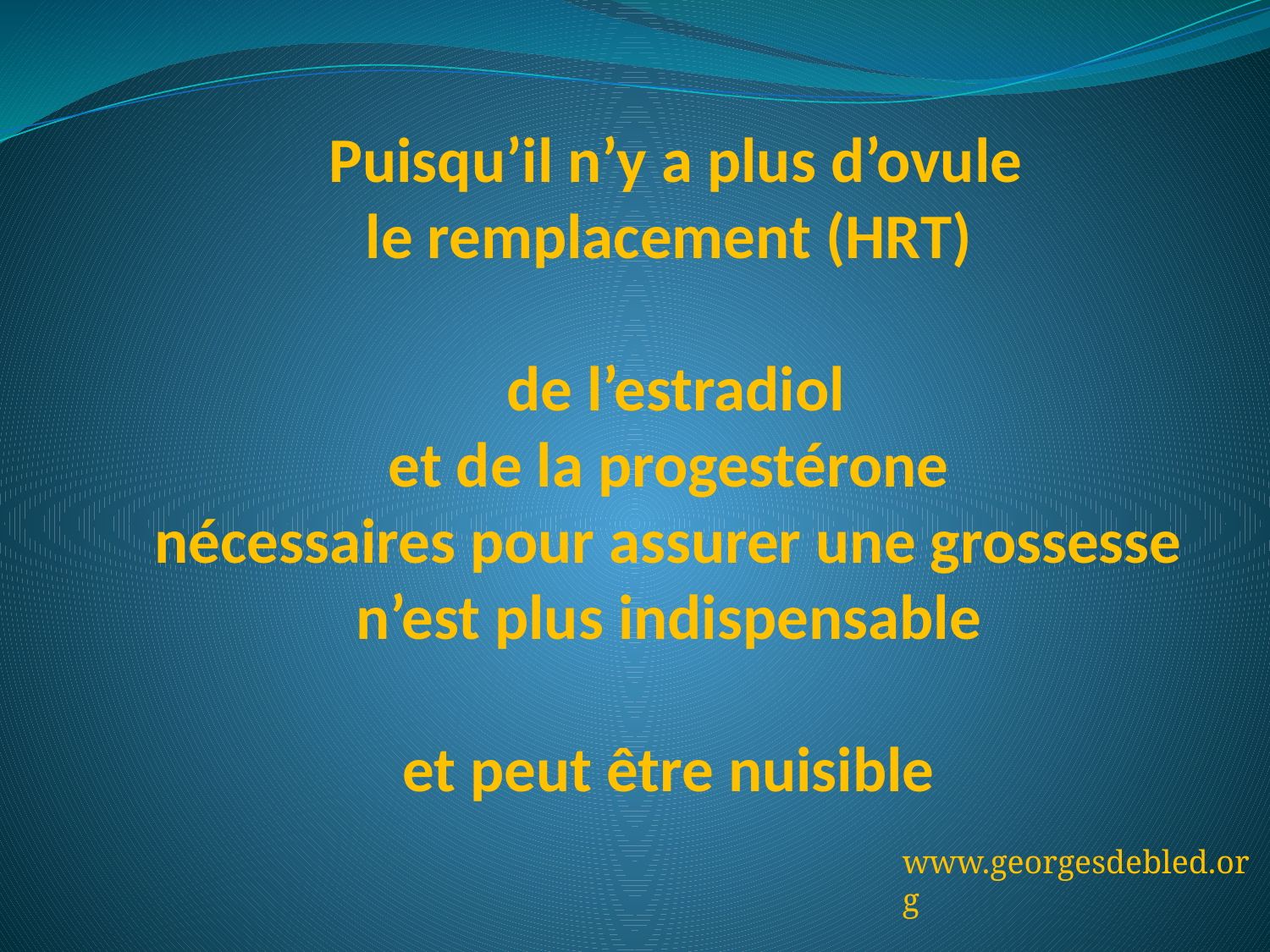

# Puisqu’il n’y a plus d’ovule le remplacement (HRT) de l’estradiol et de la progestérone nécessaires pour assurer une grossesse n’est plus indispensable et peut être nuisible
www.georgesdebled.org